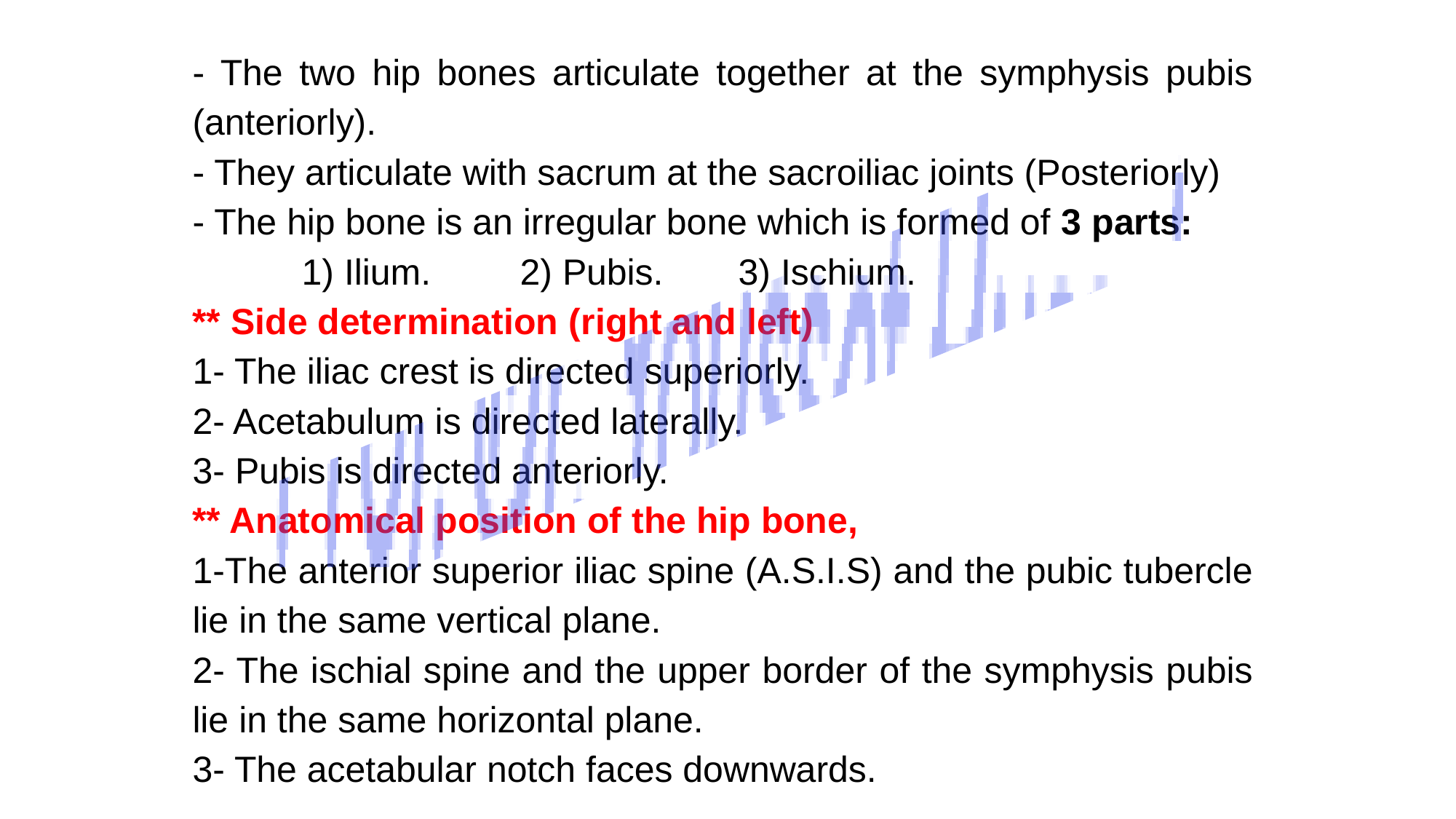

- The two hip bones articulate together at the symphysis pubis (anteriorly).
- They articulate with sacrum at the sacroiliac joints (Posteriorly)
- The hip bone is an irregular bone which is formed of 3 parts:
		1) Ilium. 	2) Pubis. 	3) Ischium.
** Side determination (right and left)
1- The iliac crest is directed superiorly.
2- Acetabulum is directed laterally.
3- Pubis is directed anteriorly.
** Anatomical position of the hip bone,
1-The anterior superior iliac spine (A.S.I.S) and the pubic tubercle lie in the same vertical plane.
2- The ischial spine and the upper border of the symphysis pubis lie in the same horizontal plane.
3- The acetabular notch faces downwards.